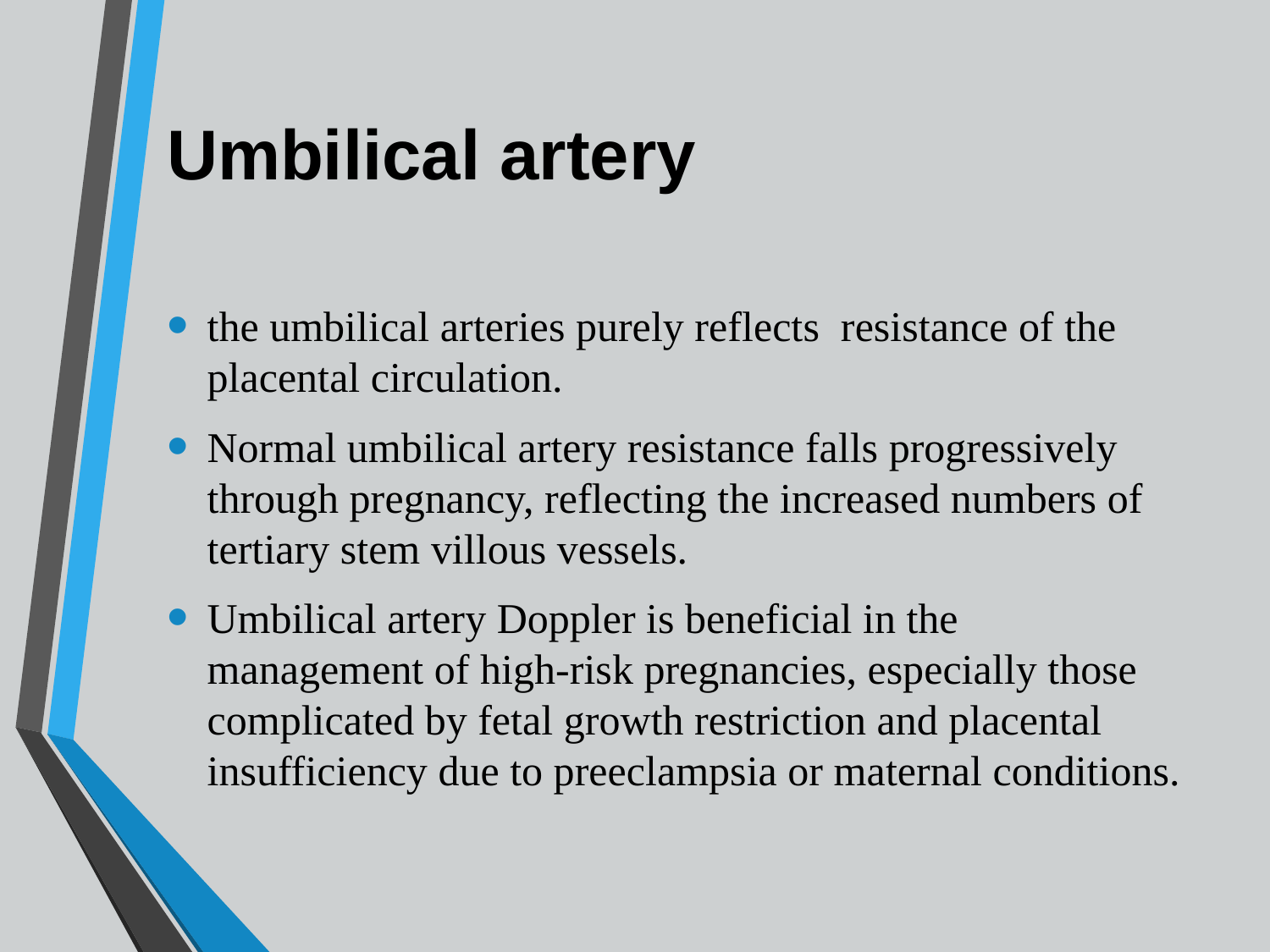

# Umbilical artery
the umbilical arteries purely reflects  resistance of the placental circulation.
Normal umbilical artery resistance falls progressively through pregnancy, reflecting the increased numbers of tertiary stem villous vessels.
Umbilical artery Doppler is beneficial in the management of high-risk pregnancies, especially those complicated by fetal growth restriction and placental insufficiency due to preeclampsia or maternal conditions.